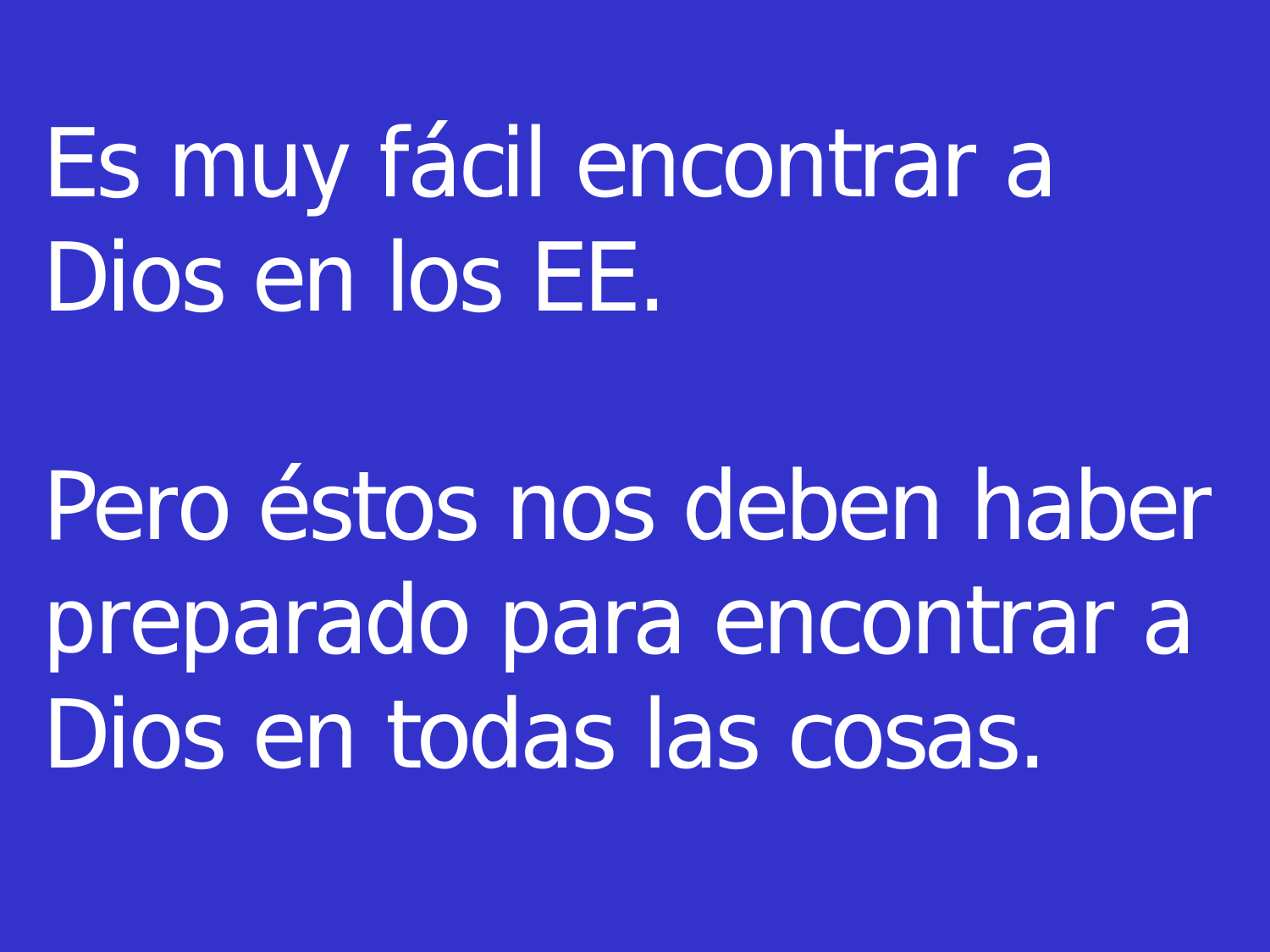

Es muy fácil encontrar a Dios en los EE.

Pero éstos nos deben haber preparado para encontrar a Dios en todas las cosas.